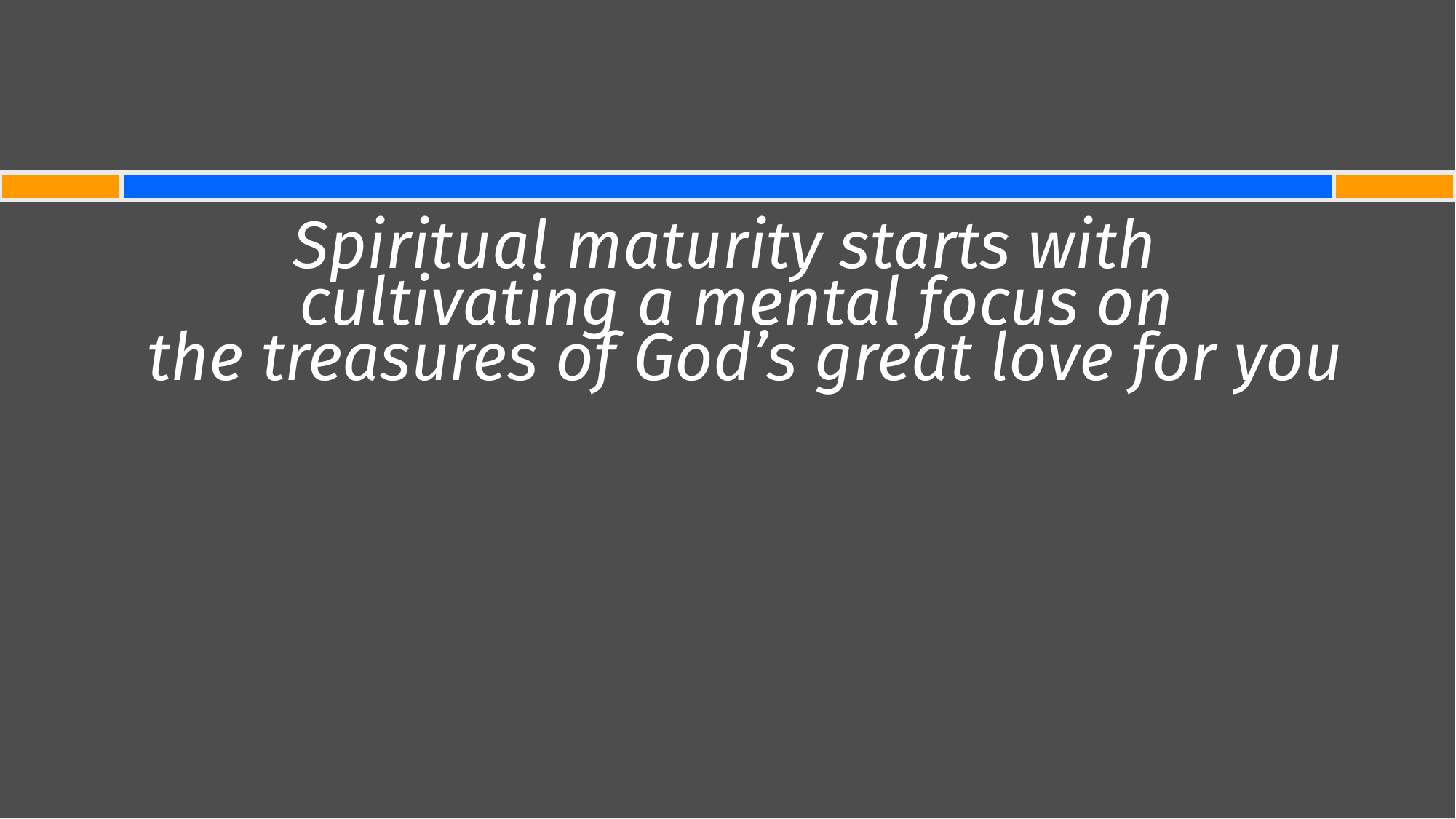

#

Spiritual maturity starts with
cultivating a mental focus on
the treasures of God’s great love for you